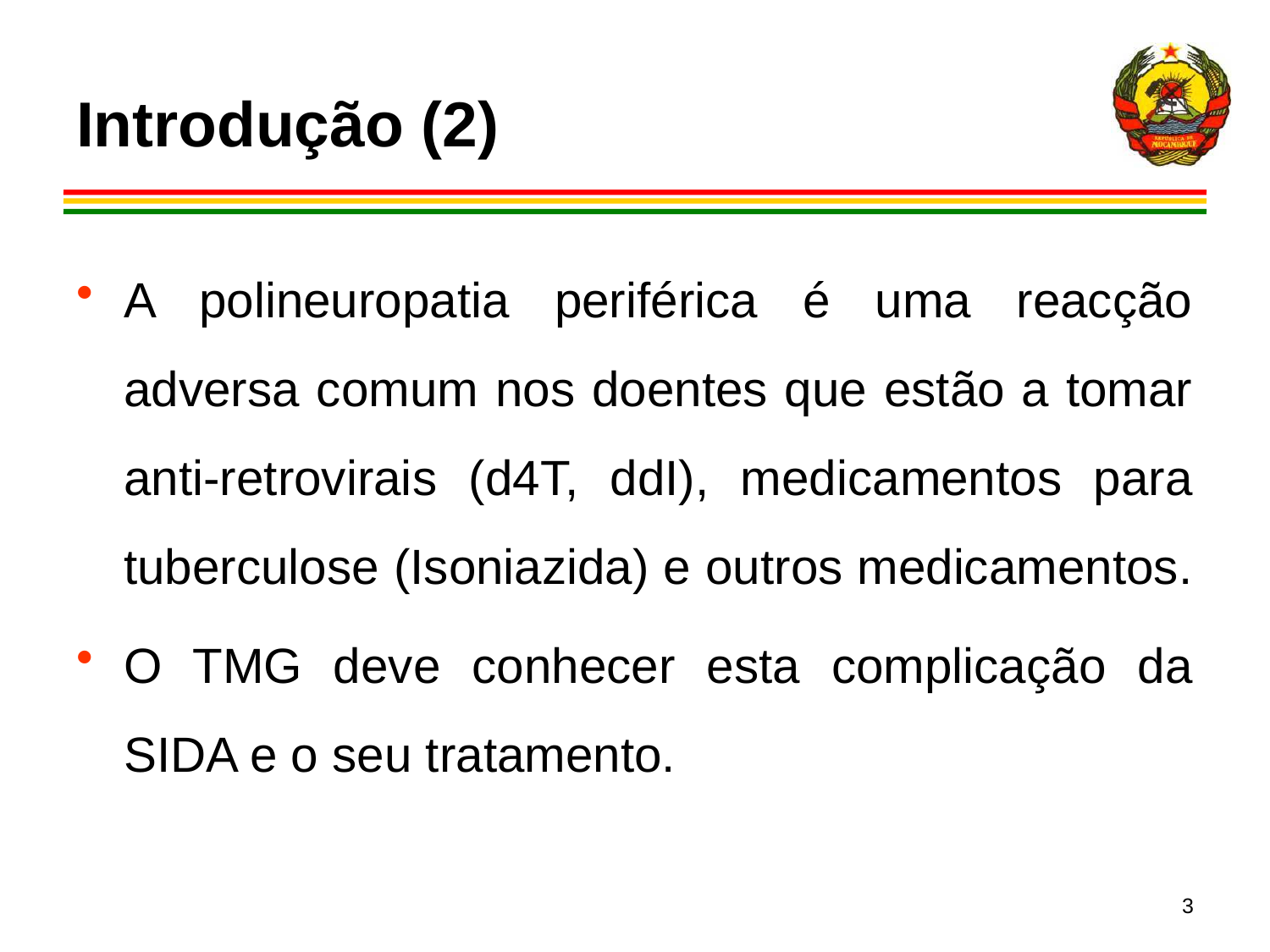

# Introdução (2)
A polineuropatia periférica é uma reacção adversa comum nos doentes que estão a tomar anti-retrovirais (d4T, ddI), medicamentos para tuberculose (Isoniazida) e outros medicamentos.
O TMG deve conhecer esta complicação da SIDA e o seu tratamento.